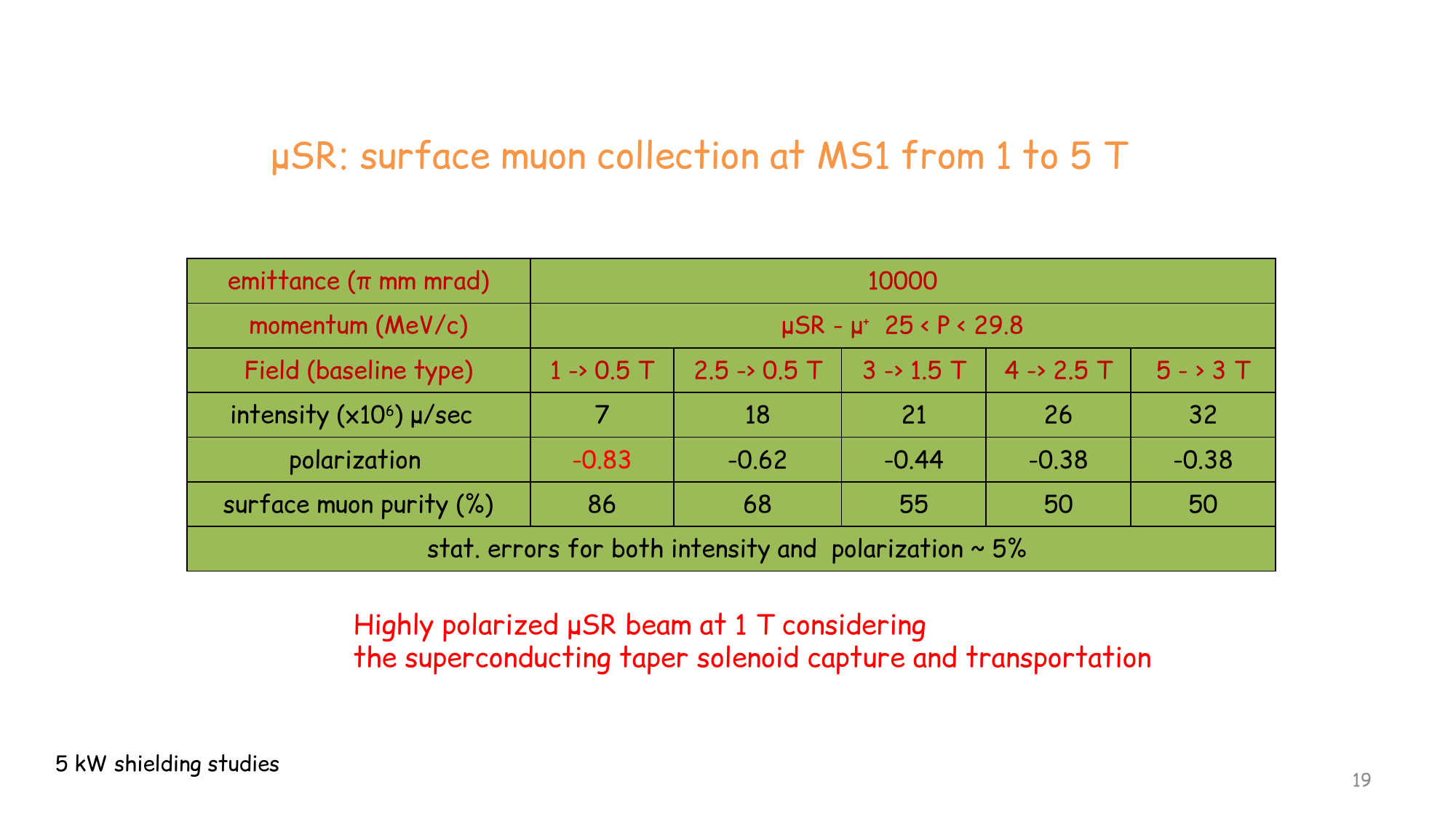

μSR: surface muon collection at MS1 from 1 to 5 T
| emittance (π mm mrad) | 10000 |  |  |  |  |
| --- | --- | --- | --- | --- | --- |
| momentum (MeV/c) | μSR - μ+ 25 < P < 29.8 |  |  |  |  |
| Field (baseline type) | 1 -> 0.5 T | 2.5 -> 0.5 T | 3 -> 1.5 T | 4 -> 2.5 T | 5 - > 3 T |
| intensity (x106) μ/sec | 7 | 18 | 21 | 26 | 32 |
| polarization | -0.83 | -0.62 | -0.44 | -0.38 | -0.38 |
| surface muon purity (%) | 86 | 68 | 55 | 50 | 50 |
| stat. errors for both intensity and polarization ~ 5% |  |  |  |  |  |
Highly polarized μSR beam at 1 T considering
the superconducting taper solenoid capture and transportation
5 kW shielding studies
19